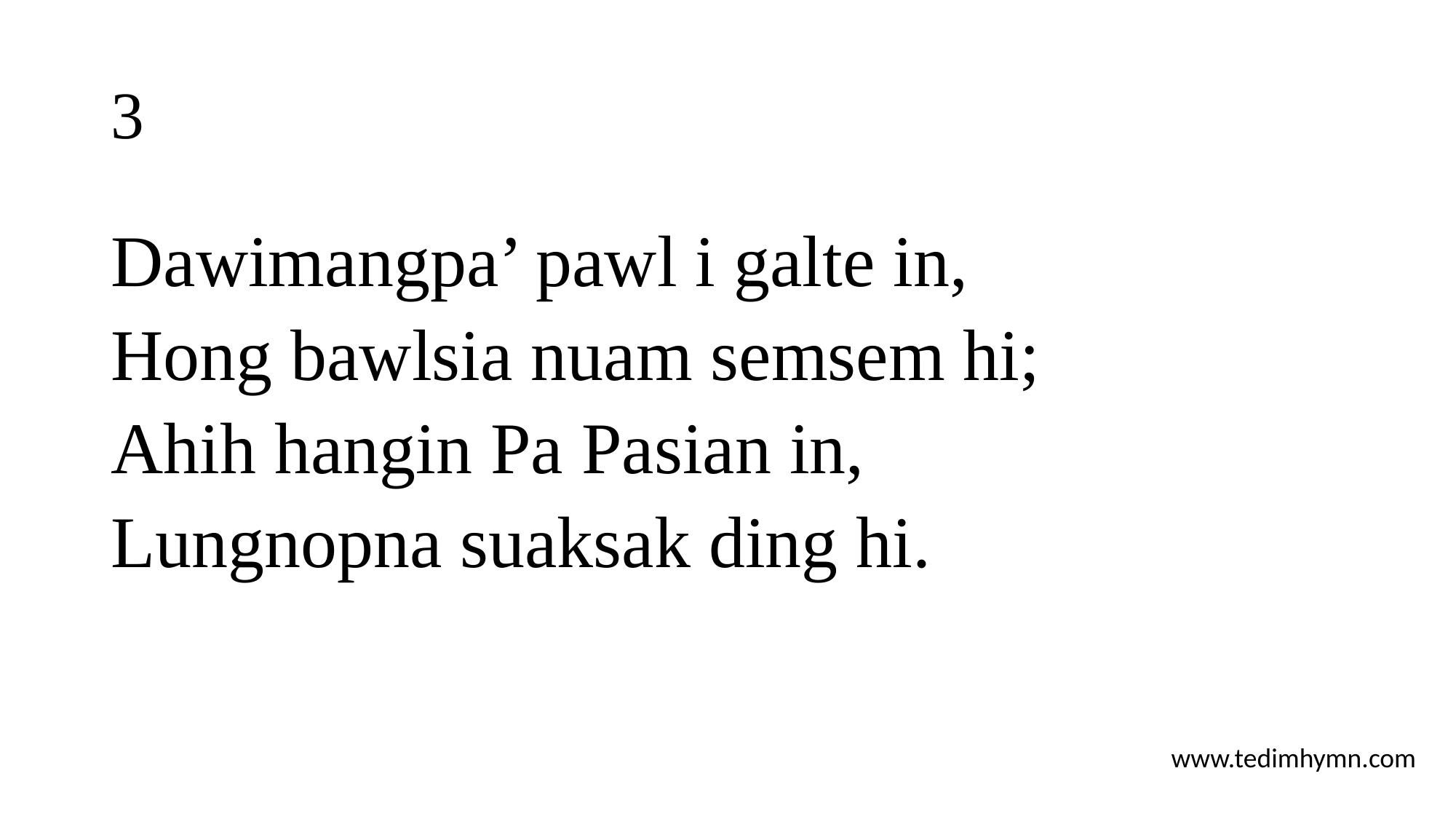

# 3
Dawimangpa’ pawl i galte in,
Hong bawlsia nuam semsem hi;
Ahih hangin Pa Pasian in,
Lungnopna suaksak ding hi.

www.tedimhymn.com